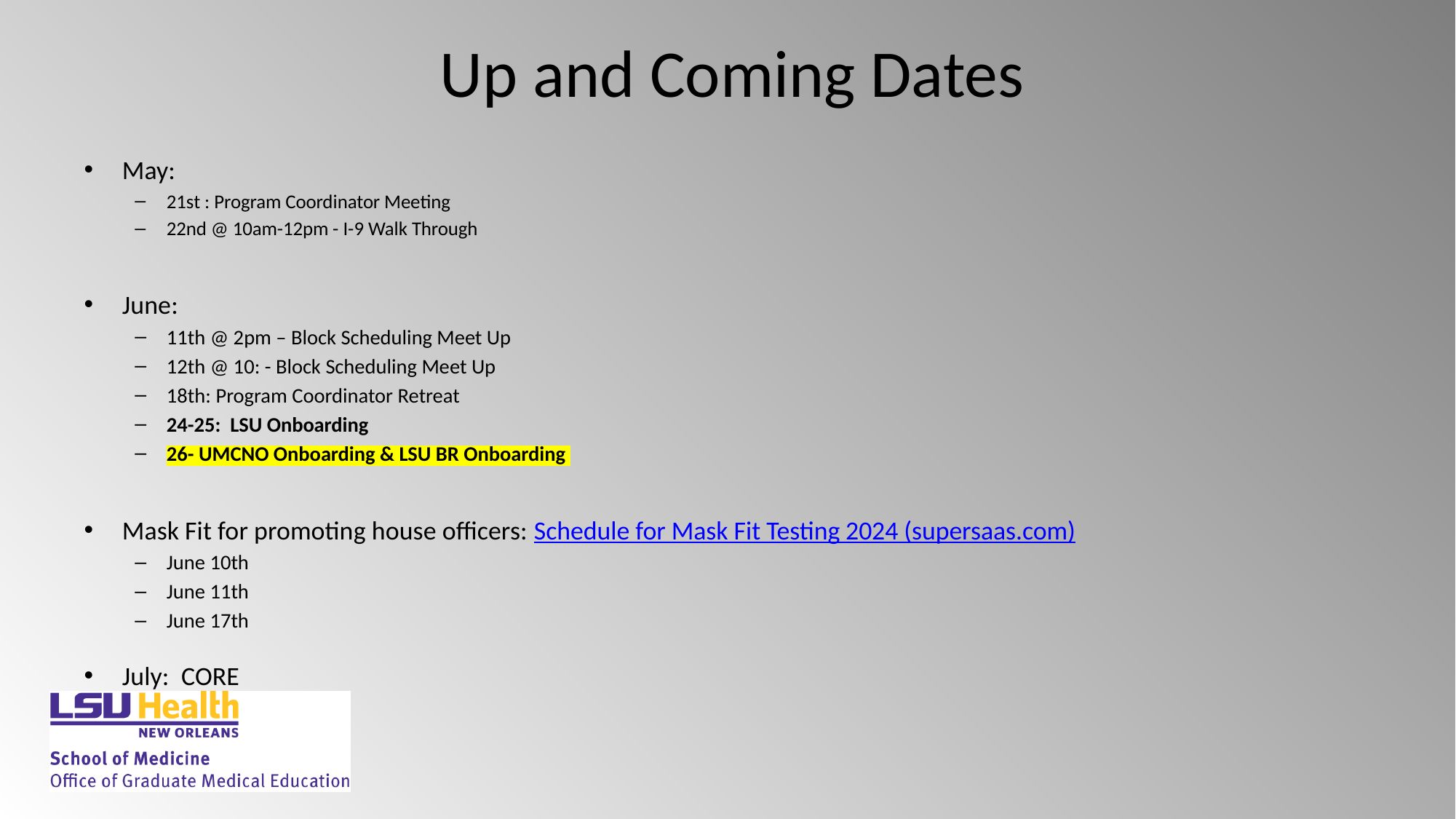

# Up and Coming Dates

May:
21st : Program Coordinator Meeting
22nd @ 10am-12pm - I-9 Walk Through

June:
11th @ 2pm – Block Scheduling Meet Up
12th @ 10: - Block Scheduling Meet Up
18th: Program Coordinator Retreat
24-25:  LSU Onboarding
26- UMCNO Onboarding & LSU BR Onboarding

Mask Fit for promoting house officers: Schedule for Mask Fit Testing 2024 (supersaas.com)
June 10th
June 11th
June 17th

July:  CORE